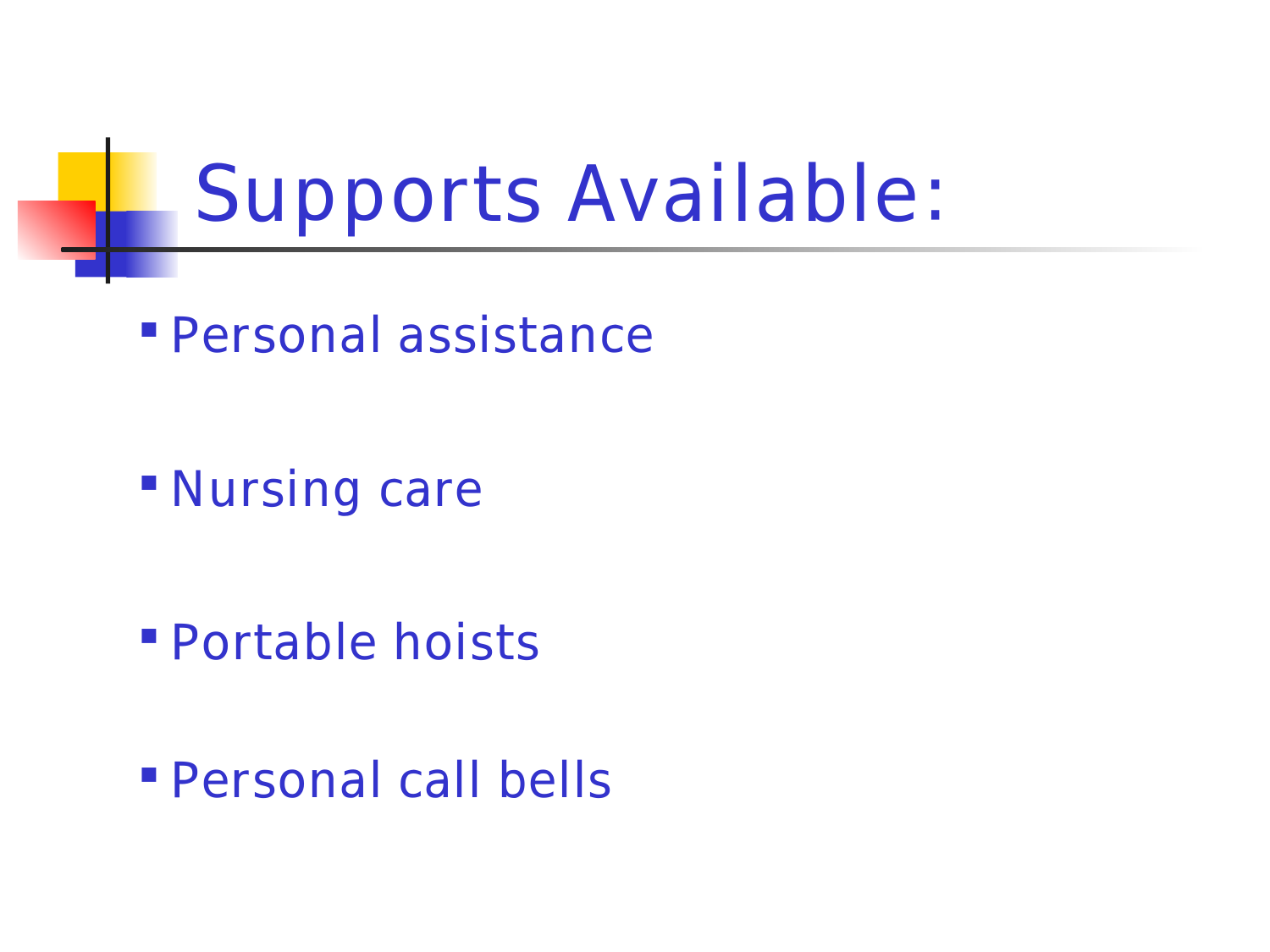

Supports Available:

Personal assistance

Nursing care

Portable hoists

Personal call bells